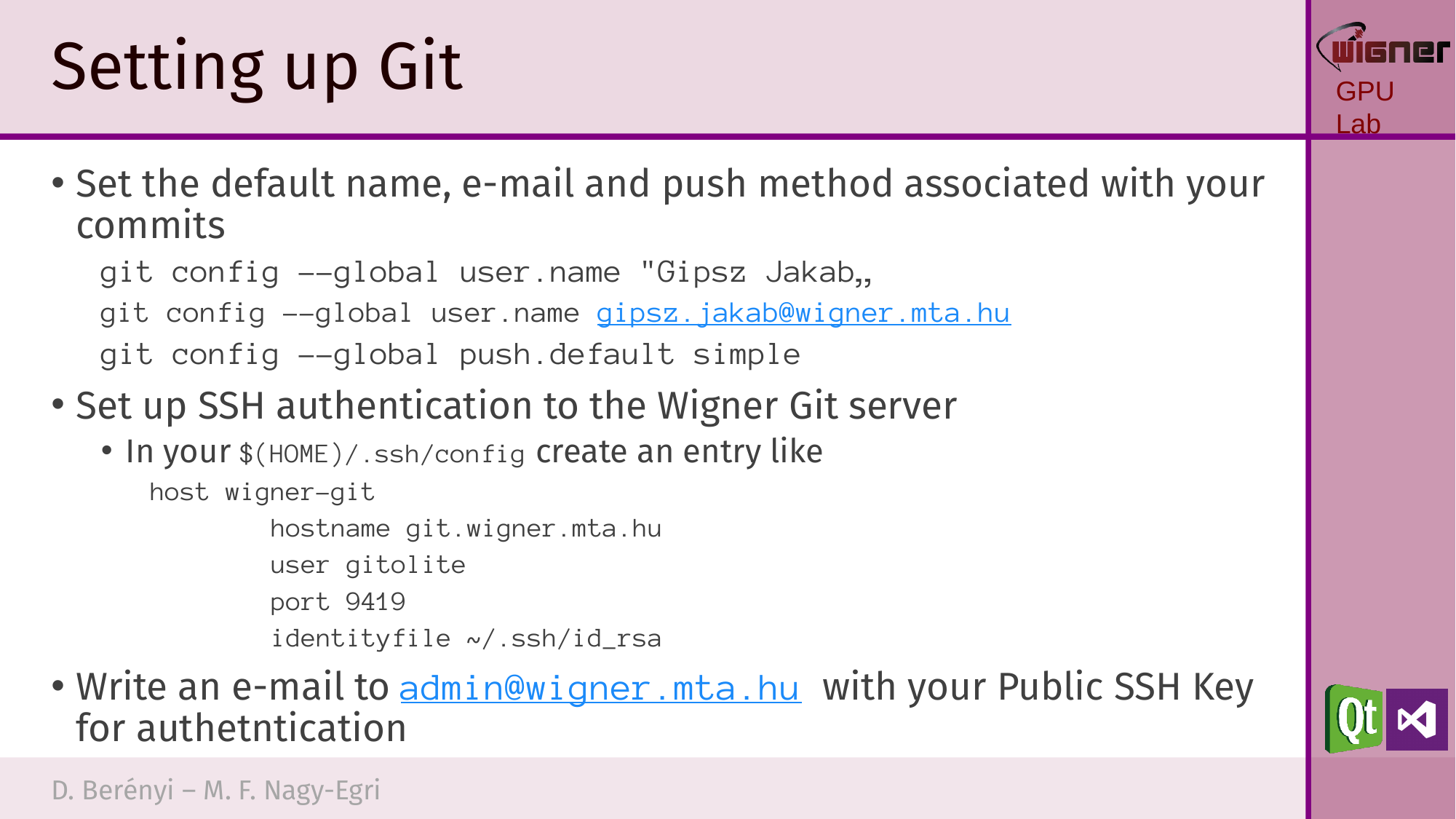

# Setting up Git
Set the default name, e-mail and push method associated with your commits
git config --global user.name "Gipsz Jakab„
git config --global user.name gipsz.jakab@wigner.mta.hu
git config --global push.default simple
Set up SSH authentication to the Wigner Git server
In your $(HOME)/.ssh/config create an entry like
host wigner-git
        hostname git.wigner.mta.hu
        user gitolite
        port 9419
        identityfile ~/.ssh/id_rsa
Write an e-mail to admin@wigner.mta.hu with your Public SSH Key for authetntication